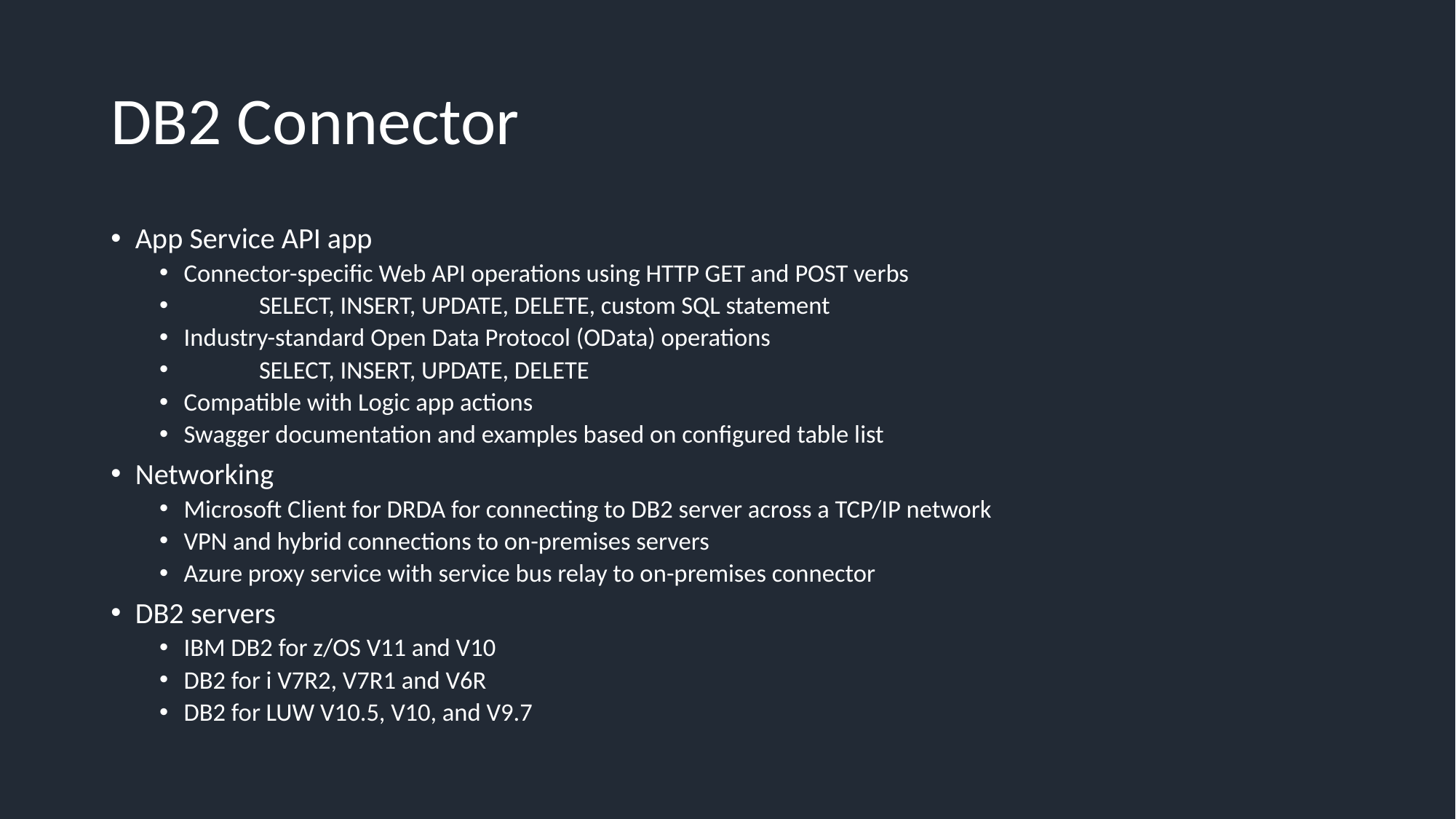

# DB2 Connector
App Service API app
Connector-specific Web API operations using HTTP GET and POST verbs
	SELECT, INSERT, UPDATE, DELETE, custom SQL statement
Industry-standard Open Data Protocol (OData) operations
	SELECT, INSERT, UPDATE, DELETE
Compatible with Logic app actions
Swagger documentation and examples based on configured table list
Networking
Microsoft Client for DRDA for connecting to DB2 server across a TCP/IP network
VPN and hybrid connections to on-premises servers
Azure proxy service with service bus relay to on-premises connector
DB2 servers
IBM DB2 for z/OS V11 and V10
DB2 for i V7R2, V7R1 and V6R
DB2 for LUW V10.5, V10, and V9.7